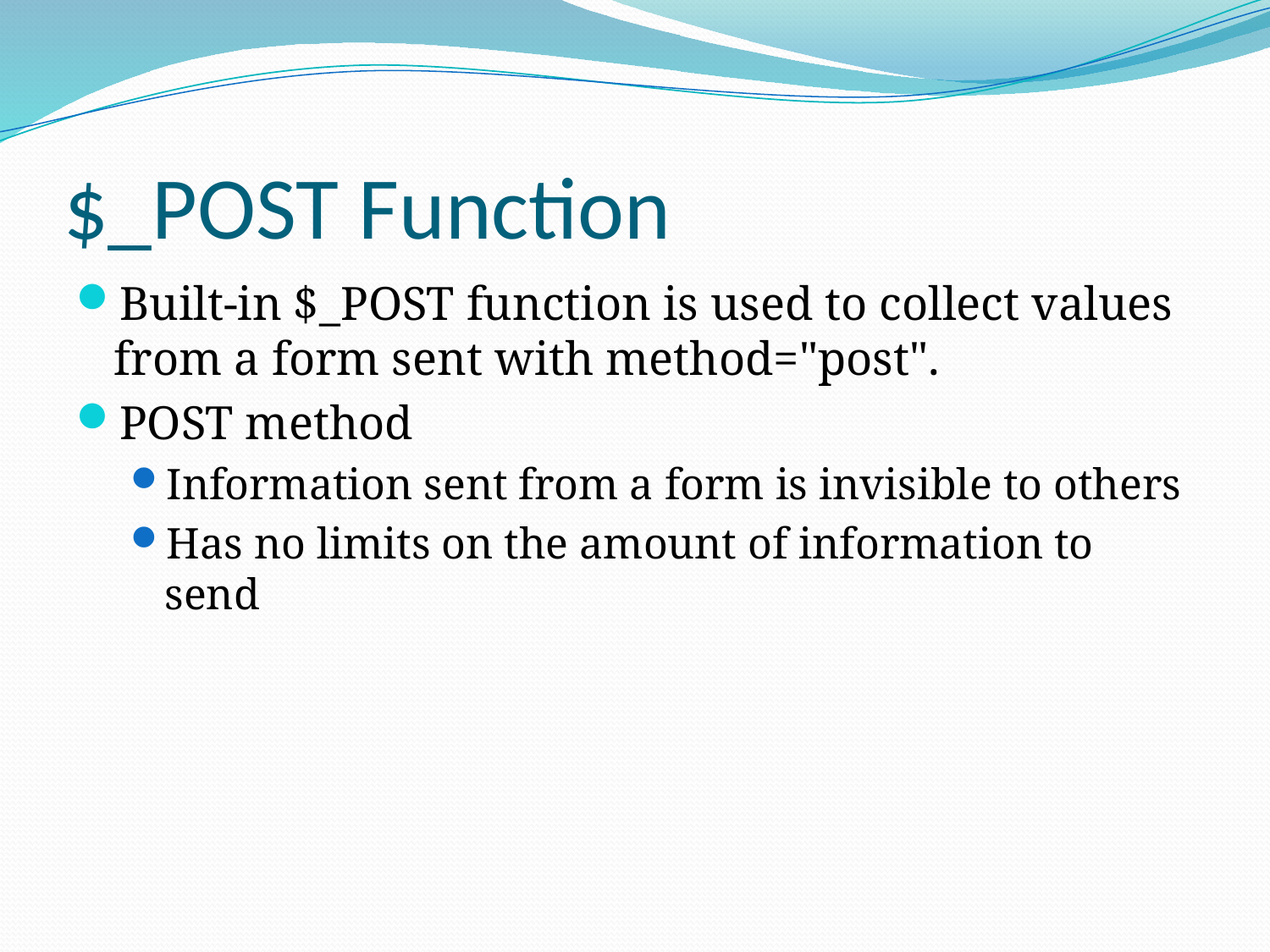

# $_POST Function
Built-in $_POST function is used to collect values from a form sent with method="post".
POST method
Information sent from a form is invisible to others
Has no limits on the amount of information to send